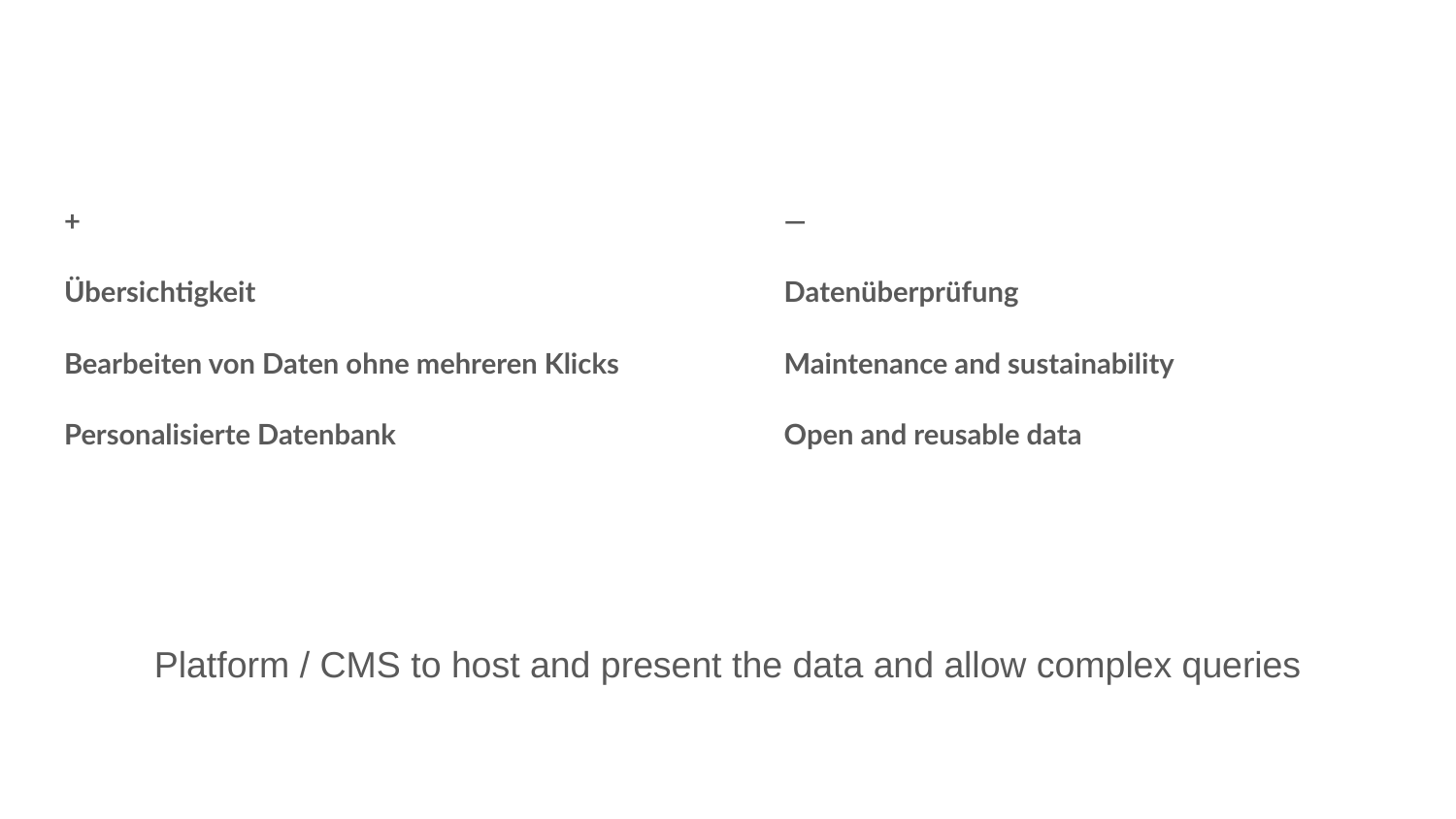

#
+
Übersichtigkeit
Bearbeiten von Daten ohne mehreren Klicks
Personalisierte Datenbank
—
Datenüberprüfung
Maintenance and sustainability
Open and reusable data

Platform / CMS to host and present the data and allow complex queries